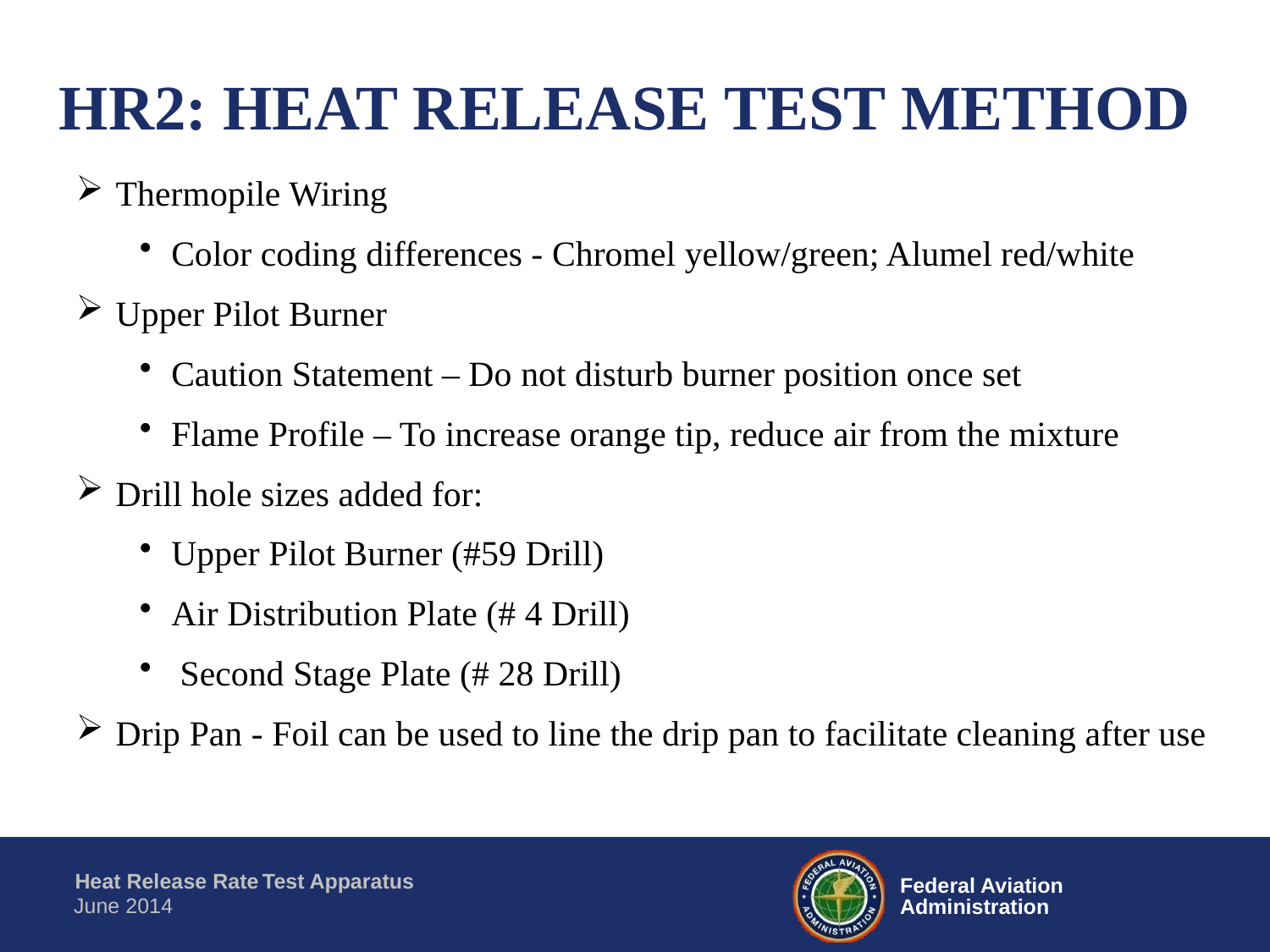

# HR2: HEAT RELEASE TEST METHOD
Thermopile Wiring
Color coding differences - Chromel yellow/green; Alumel red/white
Upper Pilot Burner
Caution Statement – Do not disturb burner position once set
Flame Profile – To increase orange tip, reduce air from the mixture
Drill hole sizes added for:
Upper Pilot Burner (#59 Drill)
Air Distribution Plate (# 4 Drill)
 Second Stage Plate (# 28 Drill)
Drip Pan - Foil can be used to line the drip pan to facilitate cleaning after use